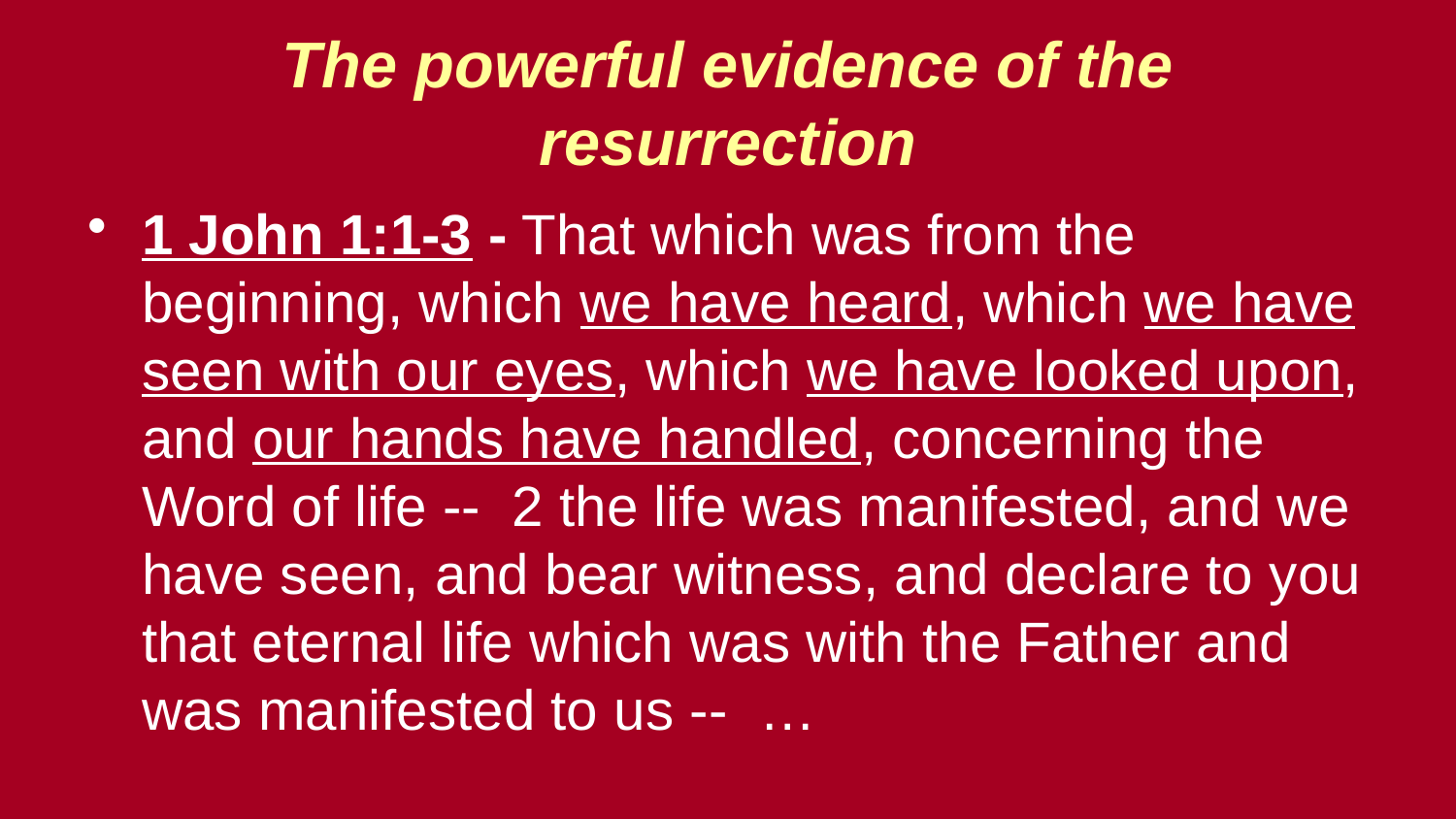

The powerful evidence of the resurrection
1 John 1:1-3 - That which was from the beginning, which we have heard, which we have seen with our eyes, which we have looked upon, and our hands have handled, concerning the Word of life --  2 the life was manifested, and we have seen, and bear witness, and declare to you that eternal life which was with the Father and was manifested to us --  …